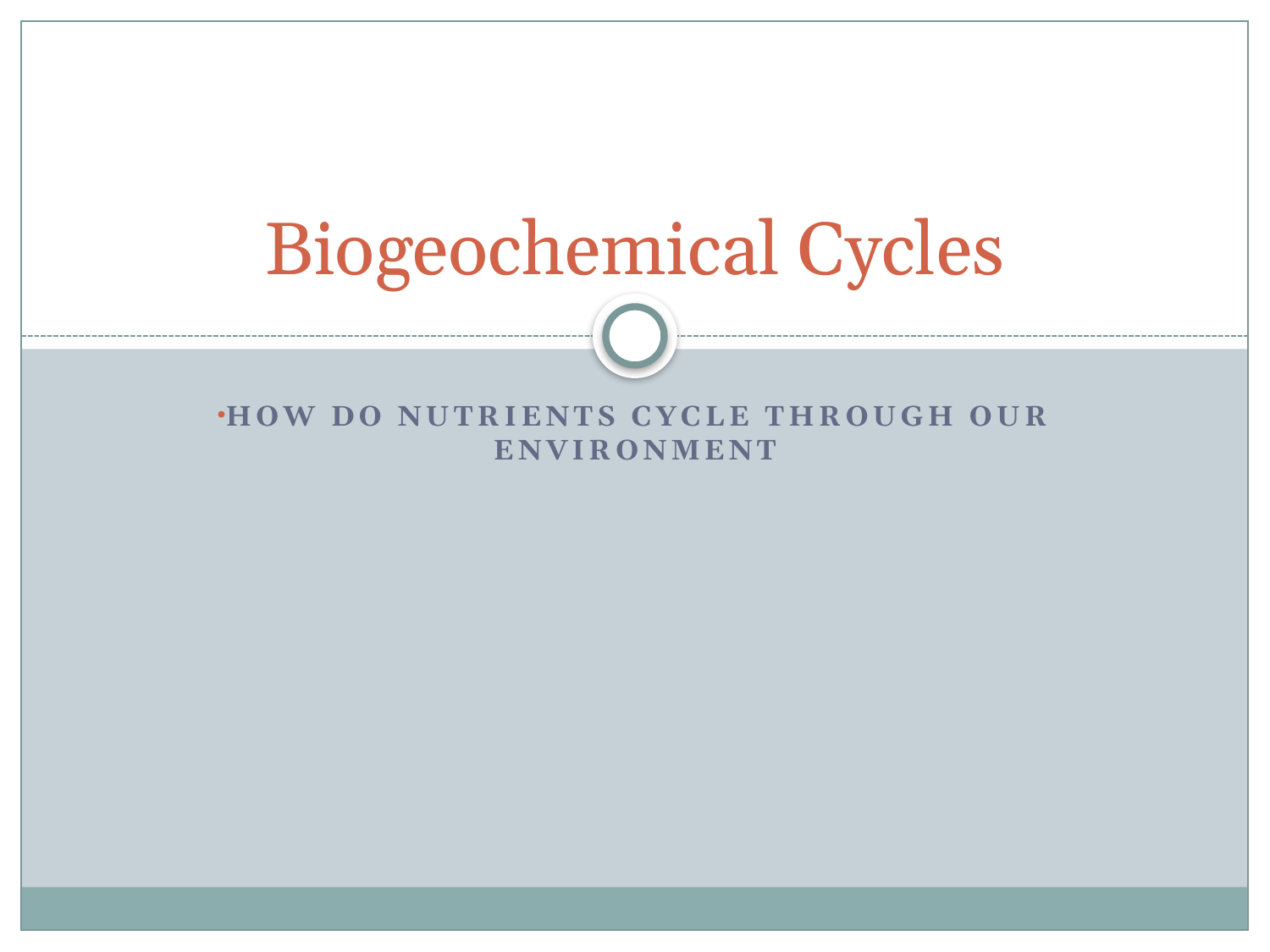

# Biogeochemical Cycles
How do nutrients cycle through our environment